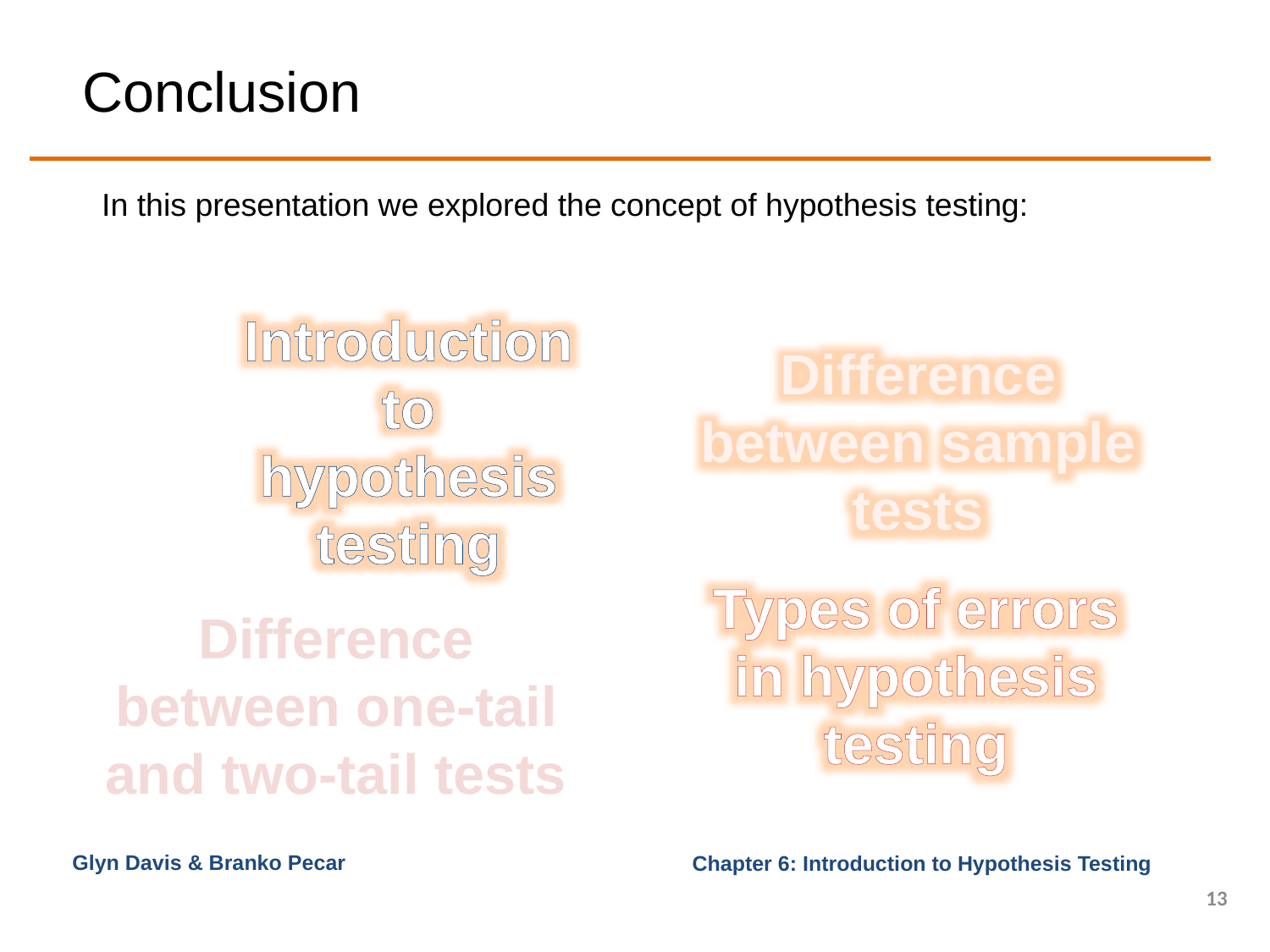

# Conclusion
In this presentation we explored the concept of hypothesis testing:
Introduction to hypothesis testing
Difference between sample tests
Types of errors in hypothesis testing
Difference between one-tail and two-tail tests
Glyn Davis & Branko Pecar
13